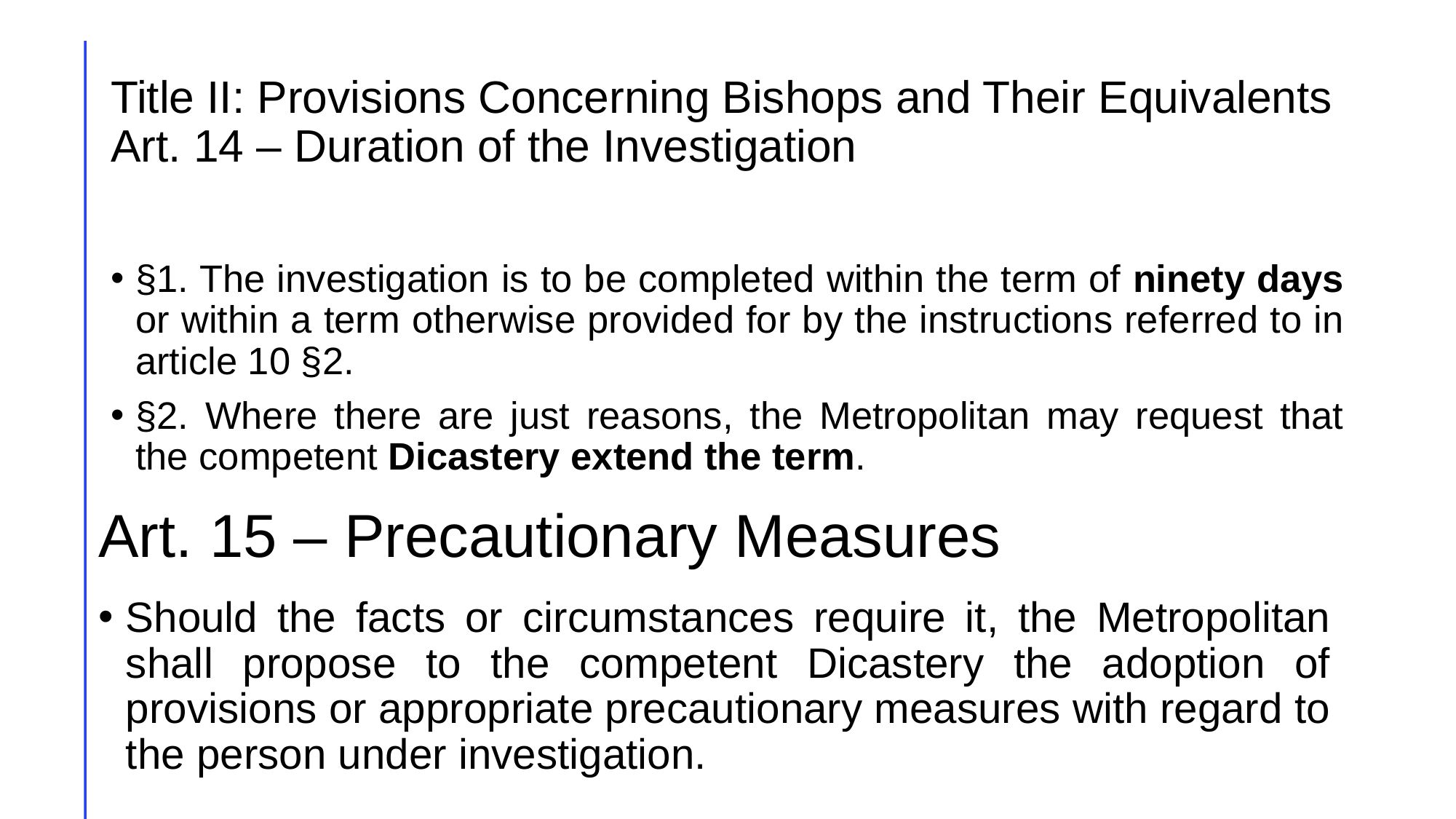

# Title II: Provisions Concerning Bishops and Their Equivalents Art. 14 – Duration of the Investigation
§1. The investigation is to be completed within the term of ninety days or within a term otherwise provided for by the instructions referred to in article 10 §2.
§2. Where there are just reasons, the Metropolitan may request that the competent Dicastery extend the term.
Art. 15 – Precautionary Measures
Should the facts or circumstances require it, the Metropolitan shall propose to the competent Dicastery the adoption of provisions or appropriate precautionary measures with regard to the person under investigation.